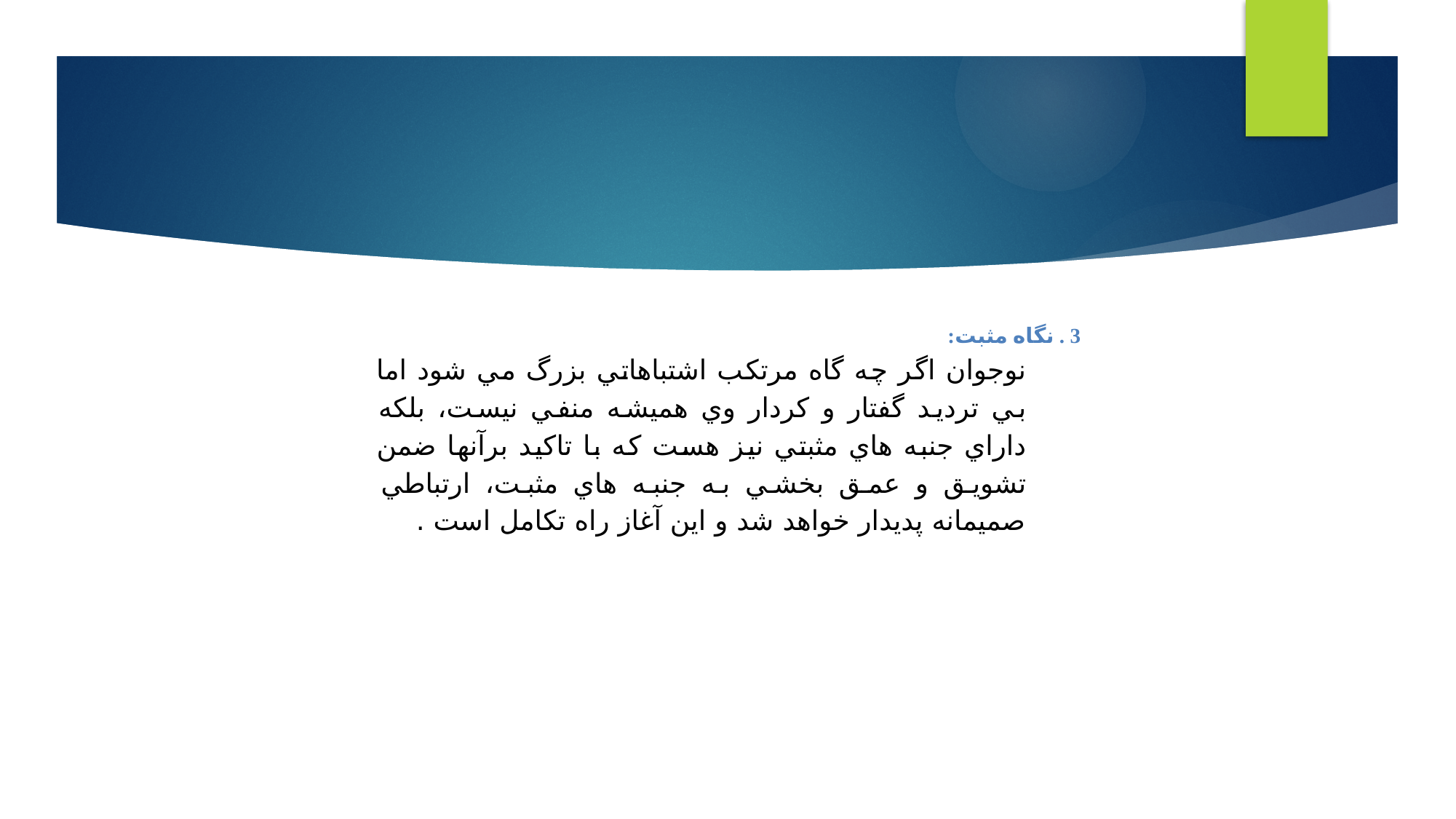

#
3 . نگاه مثبت:
نوجوان اگر چه گاه مرتكب اشتباهاتي بزرگ مي شود اما بي ترديد گفتار و كردار وي هميشه منفي نيست، بلكه داراي جنبه هاي مثبتي نيز هست كه با تاكيد برآنها ضمن تشويق و عمق بخشي به جنبه هاي مثبت، ارتباطي صميمانه پديدار خواهد شد و اين آغاز راه تكامل است .